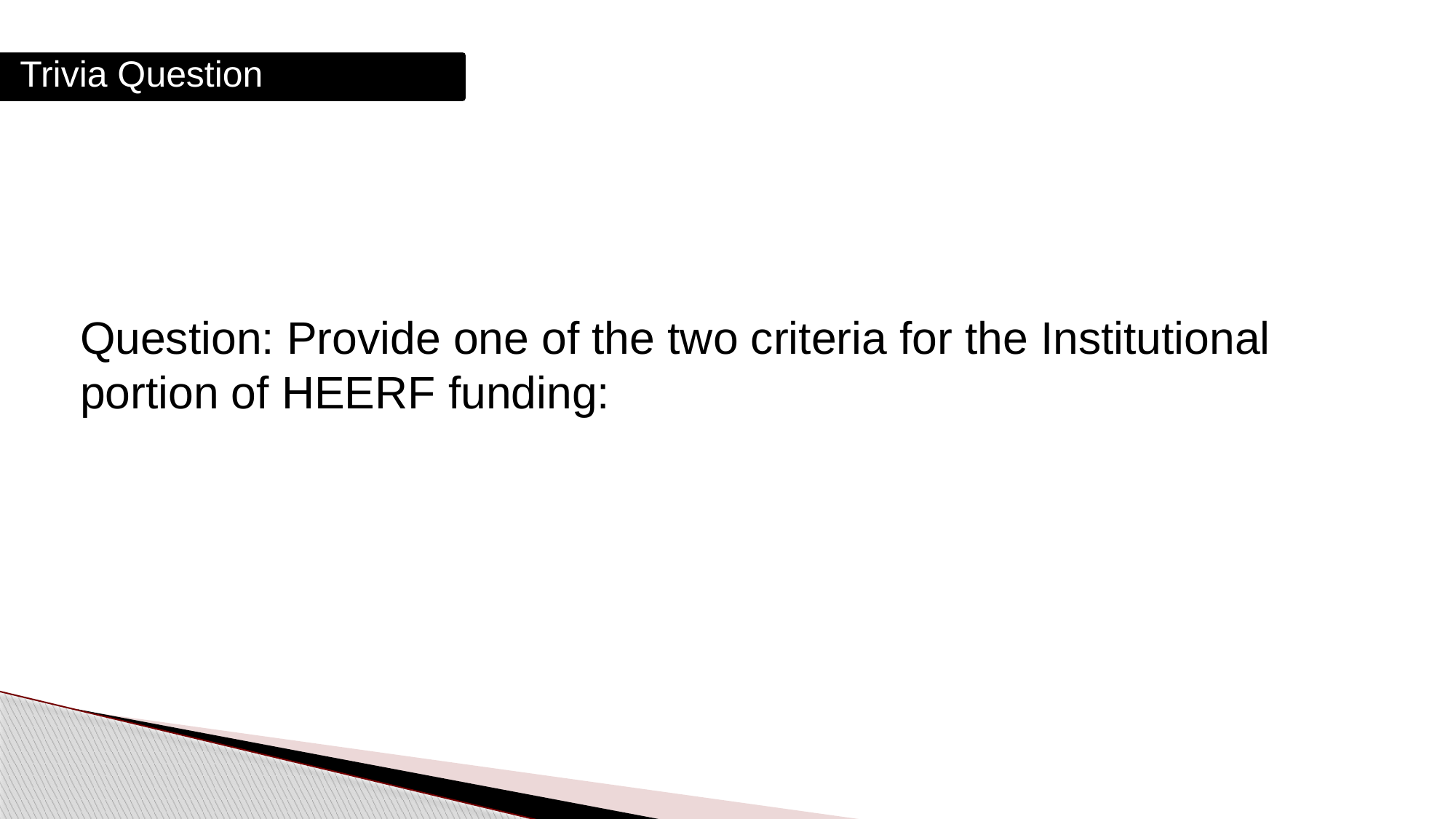

Trivia Question

Question: Provide one of the two criteria for the Institutional portion of HEERF funding: